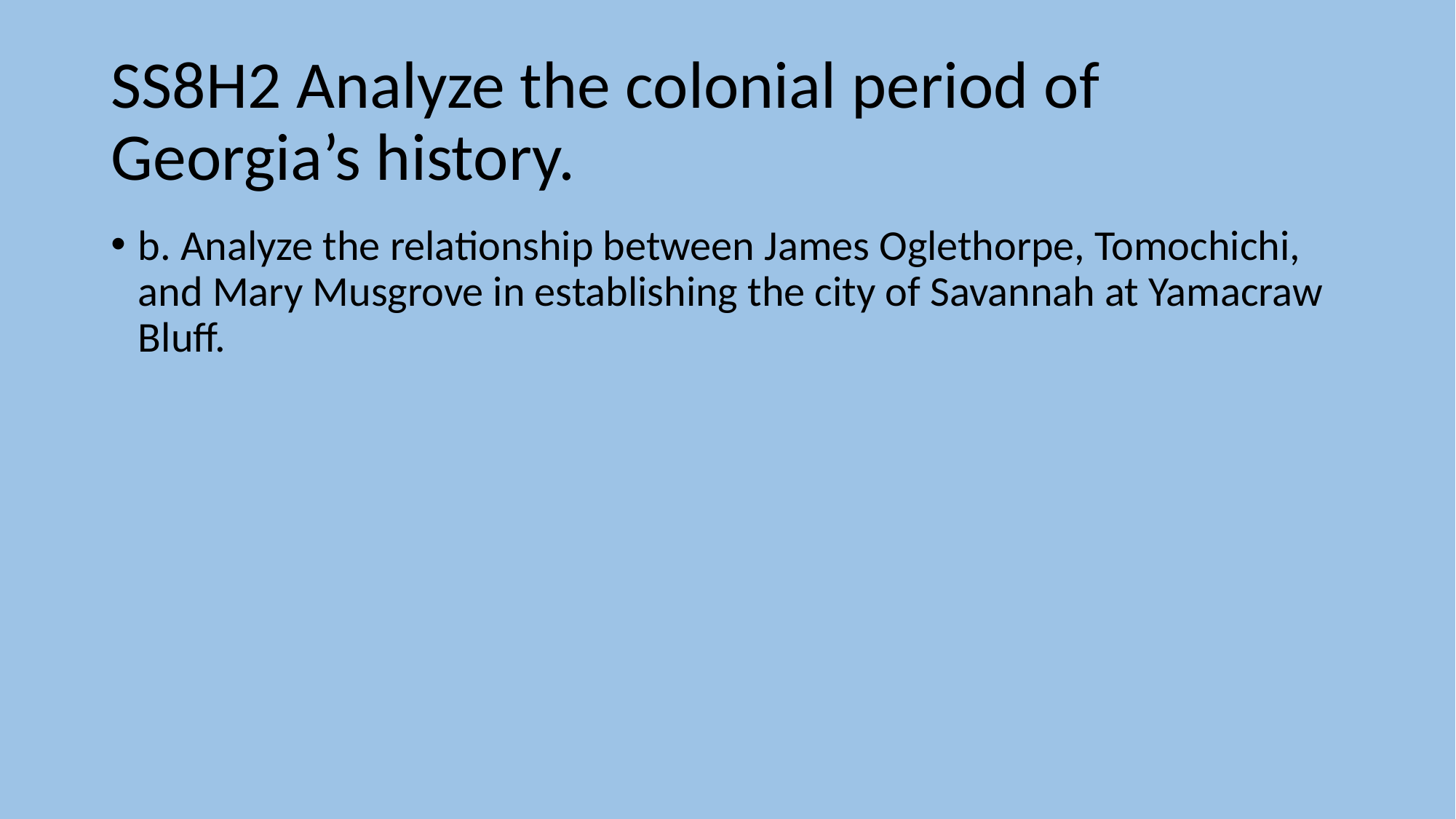

# SS8H2 Analyze the colonial period of Georgia’s history.
b. Analyze the relationship between James Oglethorpe, Tomochichi, and Mary Musgrove in establishing the city of Savannah at Yamacraw Bluff.